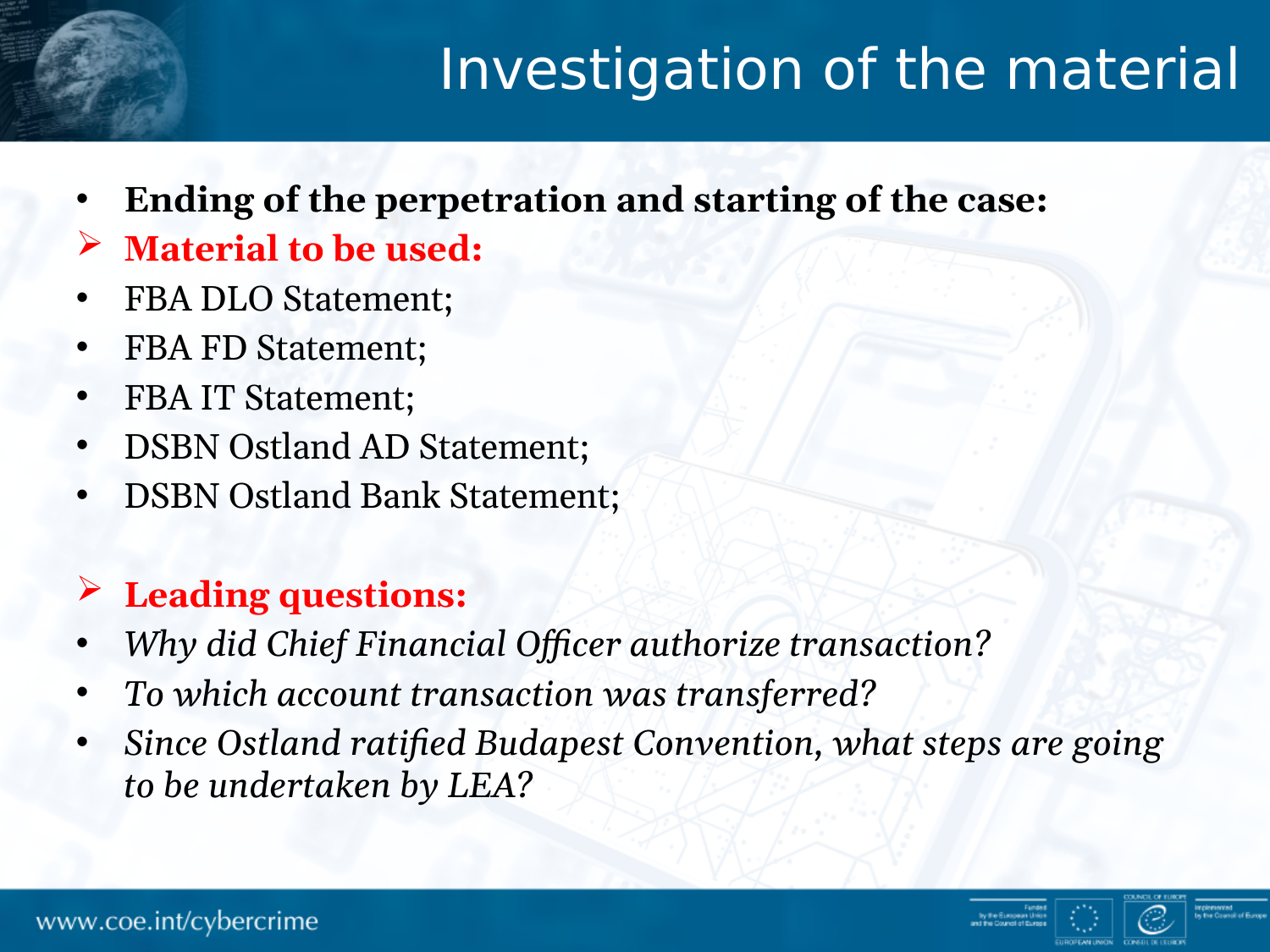

Investigation of the material
Ending of the perpetration and starting of the case:
Material to be used:
FBA DLO Statement;
FBA FD Statement;
FBA IT Statement;
DSBN Ostland AD Statement;
DSBN Ostland Bank Statement;

Leading questions:
Why did Chief Financial Officer authorize transaction?
To which account transaction was transferred?
Since Ostland ratified Budapest Convention, what steps are going to be undertaken by LEA?